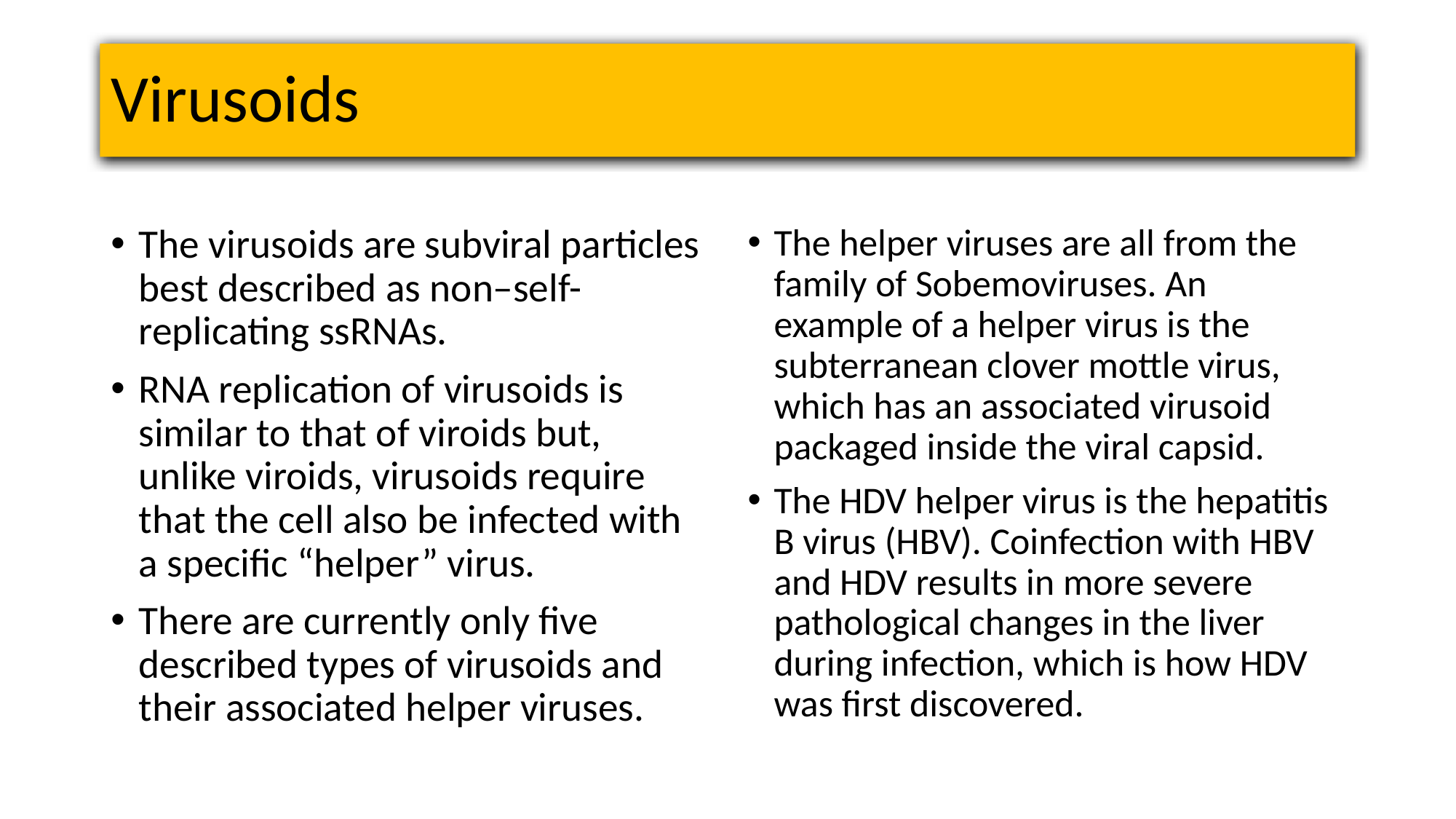

# Virusoids
The virusoids are subviral particles best described as non–self-replicating ssRNAs.
RNA replication of virusoids is similar to that of viroids but, unlike viroids, virusoids require that the cell also be infected with a specific “helper” virus.
There are currently only five described types of virusoids and their associated helper viruses.
The helper viruses are all from the family of Sobemoviruses. An example of a helper virus is the subterranean clover mottle virus, which has an associated virusoid packaged inside the viral capsid.
The HDV helper virus is the hepatitis B virus (HBV). Coinfection with HBV and HDV results in more severe pathological changes in the liver during infection, which is how HDV was first discovered.